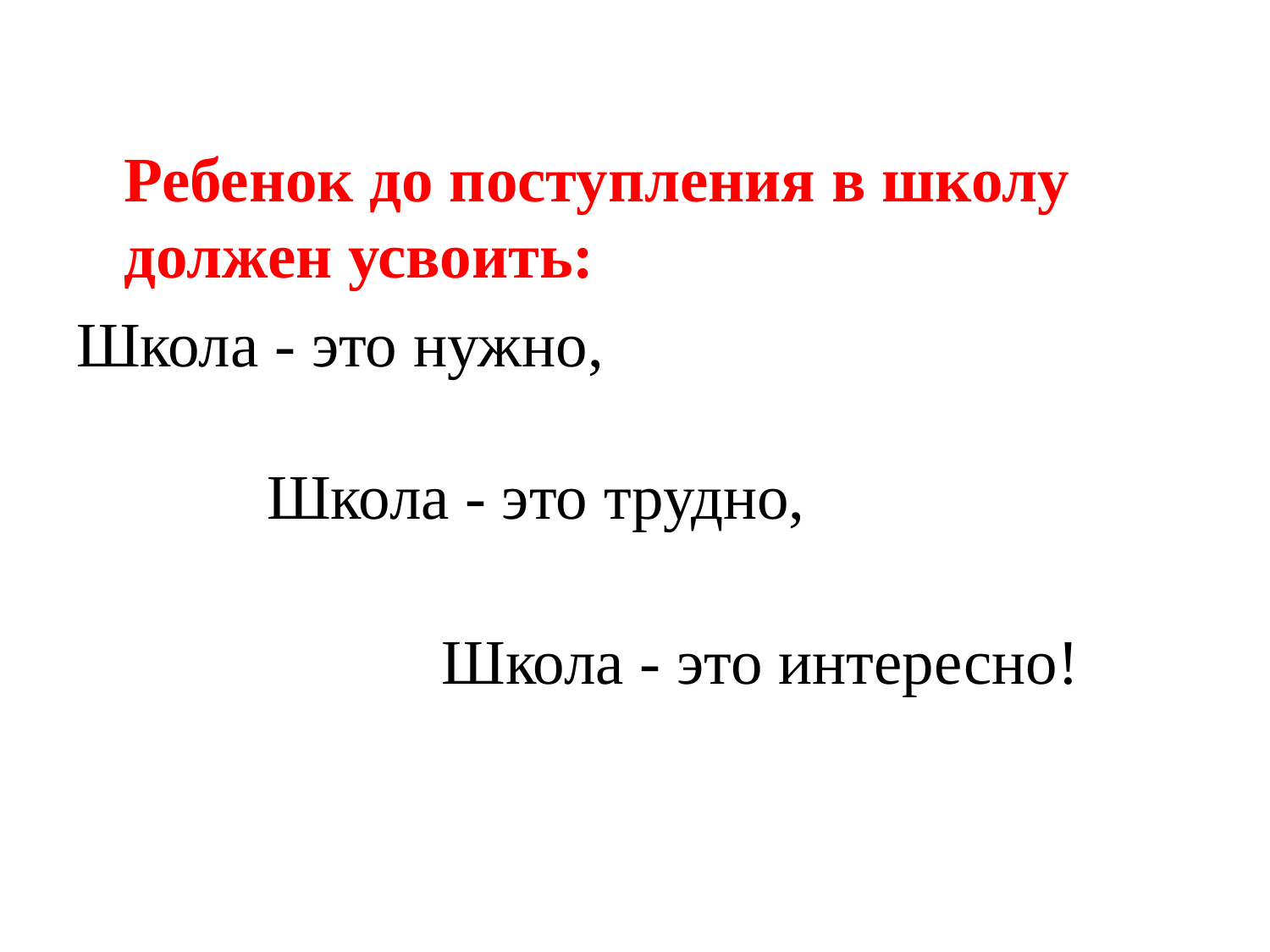

Ребенок до поступления в школу должен усвоить:
Школа - это нужно, 
         Школа - это трудно,
                    Школа - это интересно!